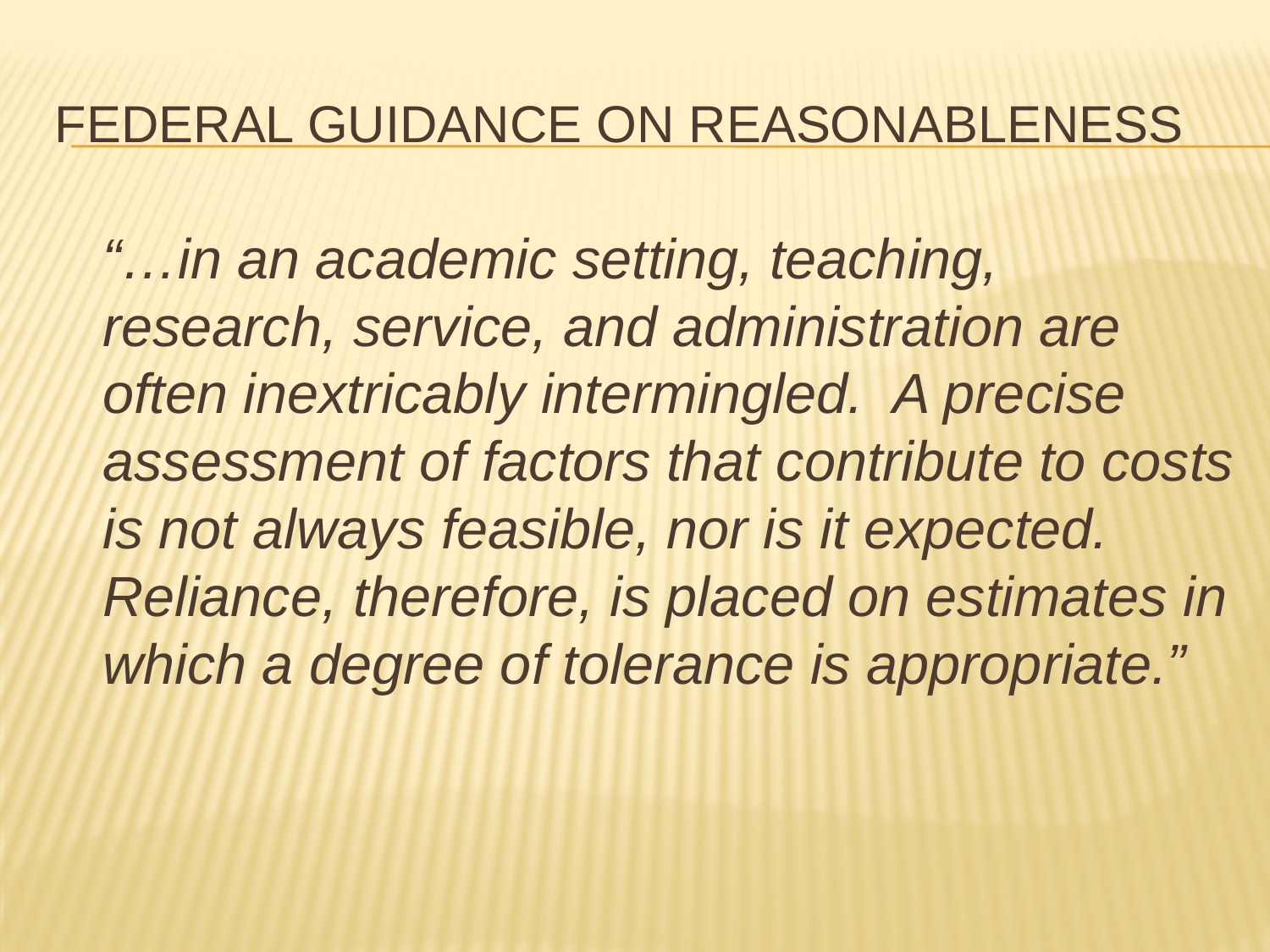

# Federal Guidance On reasonableness
“…in an academic setting, teaching, research, service, and administration are often inextricably intermingled.  A precise assessment of factors that contribute to costs is not always feasible, nor is it expected.  Reliance, therefore, is placed on estimates in which a degree of tolerance is appropriate.”